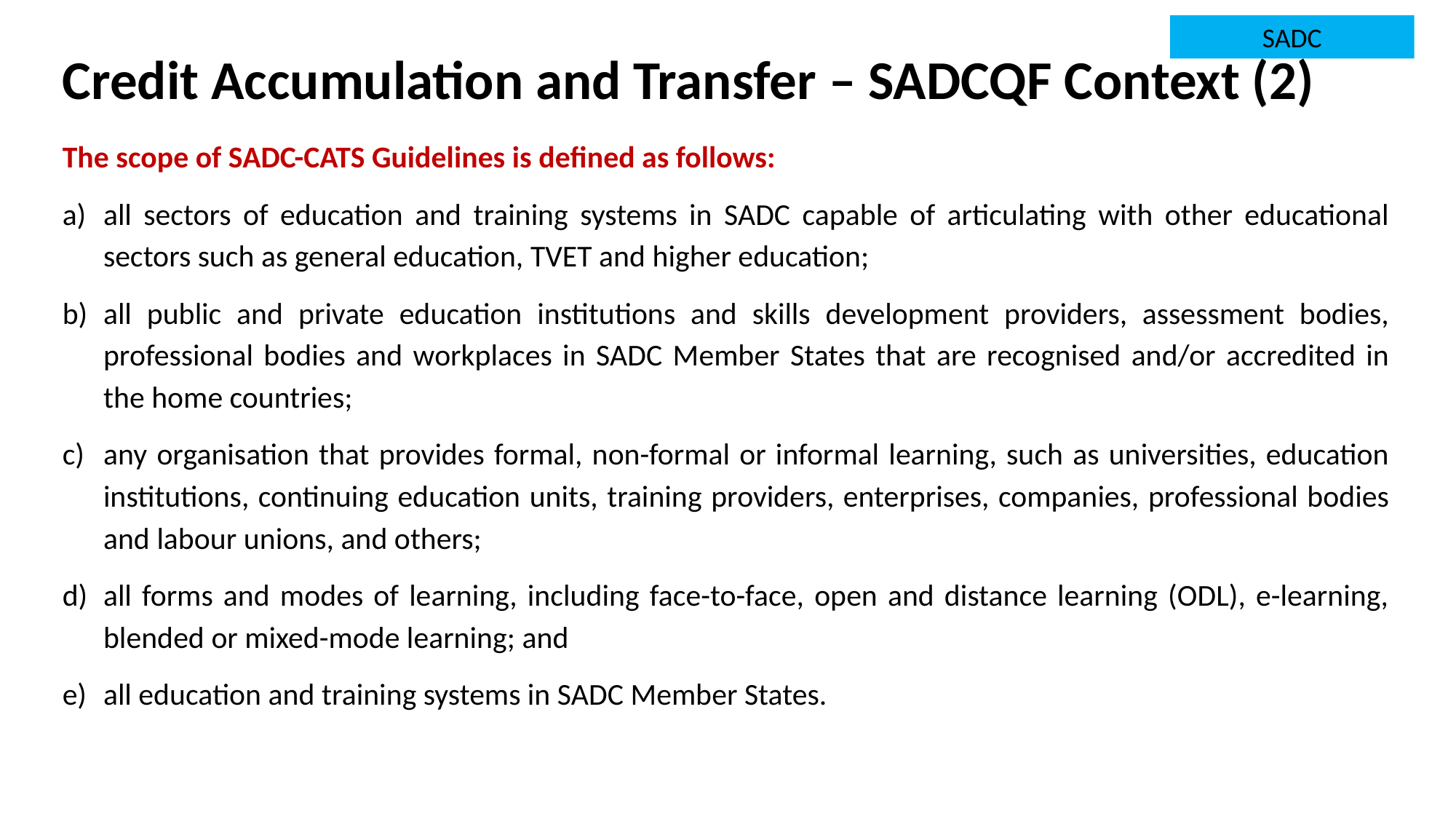

SADC
# Credit Accumulation and Transfer – SADCQF Context (2)
The scope of SADC-CATS Guidelines is defined as follows:
all sectors of education and training systems in SADC capable of articulating with other educational sectors such as general education, TVET and higher education;
all public and private education institutions and skills development providers, assessment bodies, professional bodies and workplaces in SADC Member States that are recognised and/or accredited in the home countries;
any organisation that provides formal, non-formal or informal learning, such as universities, education institutions, continuing education units, training providers, enterprises, companies, professional bodies and labour unions, and others;
all forms and modes of learning, including face-to-face, open and distance learning (ODL), e-learning, blended or mixed-mode learning; and
all education and training systems in SADC Member States.